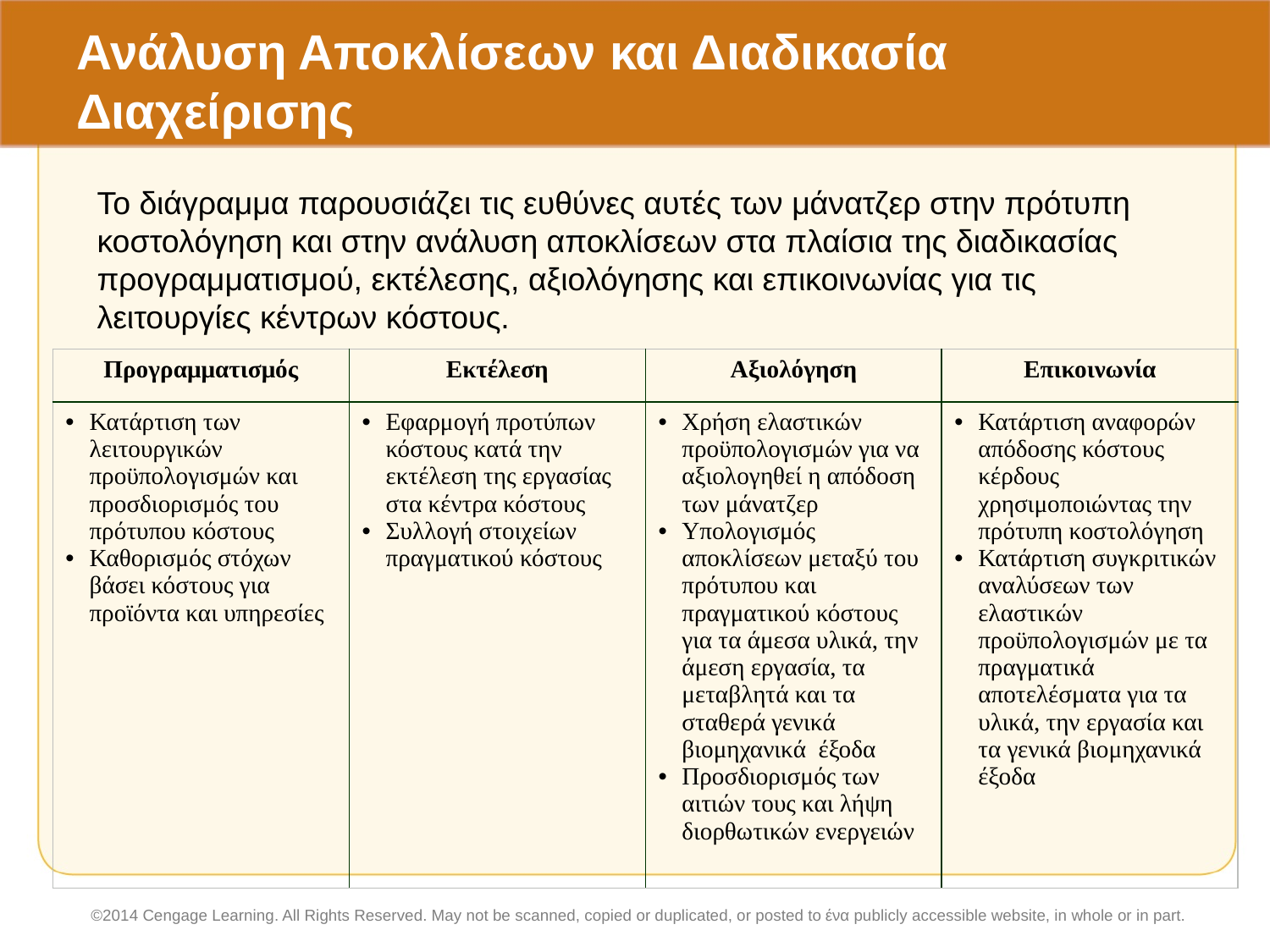

# Ανάλυση Αποκλίσεων και Διαδικασία Διαχείρισης
Το διάγραμμα παρουσιάζει τις ευθύνες αυτές των μάνατζερ στην πρότυπη κοστολόγηση και στην ανάλυση αποκλίσεων στα πλαίσια της διαδικασίας προγραμματισμού, εκτέλεσης, αξιολόγησης και επικοινωνίας για τις λειτουργίες κέντρων κόστους.
| Προγραμματισμός | Εκτέλεση | Αξιολόγηση | Επικοινωνία |
| --- | --- | --- | --- |
| Κατάρτιση των λειτουργικών προϋπολογισμών και προσδιορισμός του πρότυπου κόστους Καθορισμός στόχων βάσει κόστους για προϊόντα και υπηρεσίες | Εφαρμογή προτύπων κόστους κατά την εκτέλεση της εργασίας στα κέντρα κόστους Συλλογή στοιχείων πραγματικού κόστους | Χρήση ελαστικών προϋπολογισμών για να αξιολογηθεί η απόδοση των μάνατζερ Υπολογισμός αποκλίσεων μεταξύ του πρότυπου και πραγματικού κόστους για τα άμεσα υλικά, την άμεση εργασία, τα μεταβλητά και τα σταθερά γενικά βιομηχανικά έξοδα Προσδιορισμός των αιτιών τους και λήψη διορθωτικών ενεργειών | Κατάρτιση αναφορών απόδοσης κόστους κέρδους χρησιμοποιώντας την πρότυπη κοστολόγηση Κατάρτιση συγκριτικών αναλύσεων των ελαστικών προϋπολογισμών με τα πραγματικά αποτελέσματα για τα υλικά, την εργασία και τα γενικά βιομηχανικά έξοδα |
©2014 Cengage Learning. All Rights Reserved. May not be scanned, copied or duplicated, or posted to ένα publicly accessible website, in whole or in part.